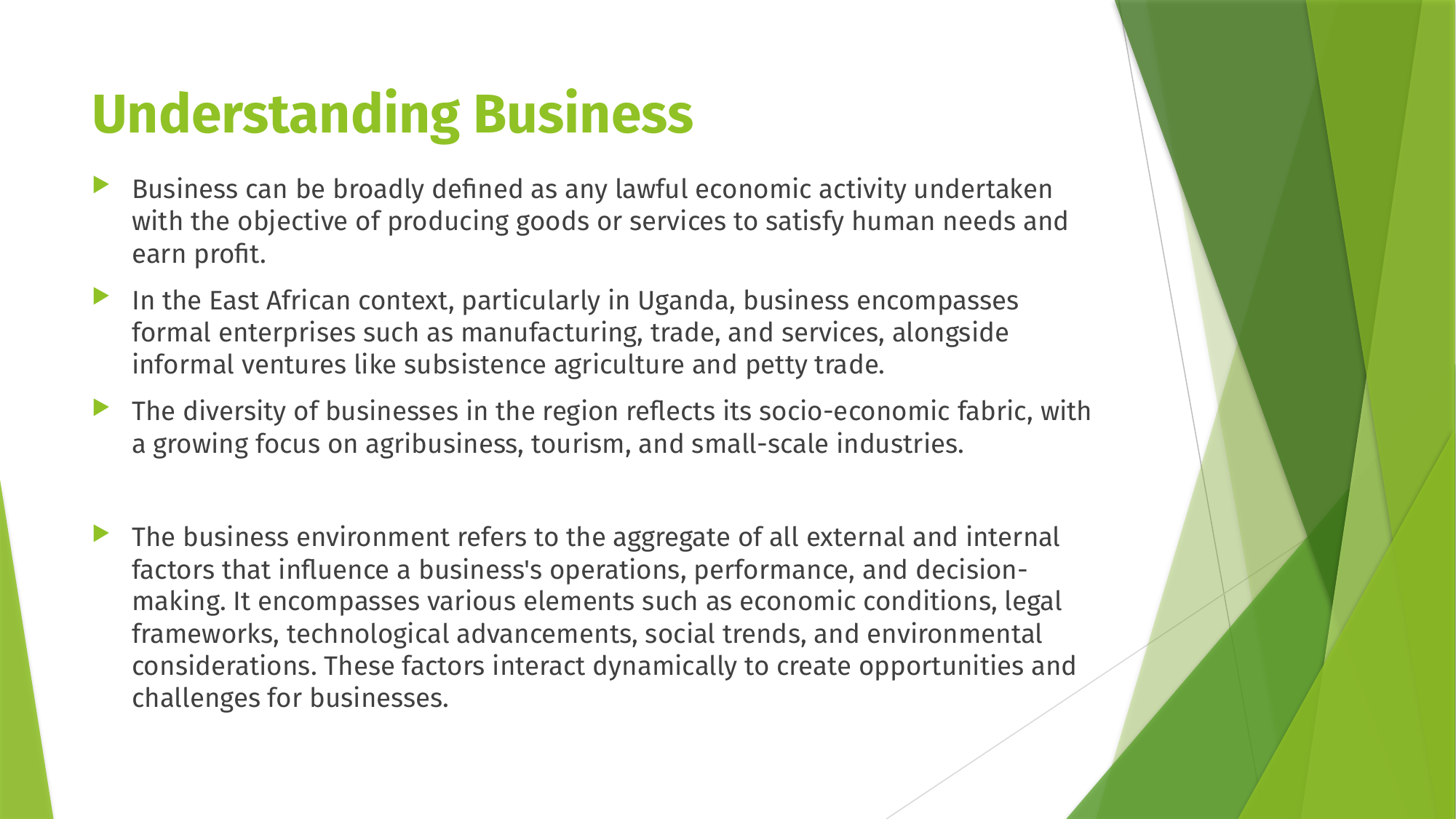

# Understanding Business
Business can be broadly defined as any lawful economic activity undertaken with the objective of producing goods or services to satisfy human needs and earn profit.
In the East African context, particularly in Uganda, business encompasses formal enterprises such as manufacturing, trade, and services, alongside informal ventures like subsistence agriculture and petty trade.
The diversity of businesses in the region reflects its socio-economic fabric, with a growing focus on agribusiness, tourism, and small-scale industries.

The business environment refers to the aggregate of all external and internal factors that influence a business's operations, performance, and decision-making. It encompasses various elements such as economic conditions, legal frameworks, technological advancements, social trends, and environmental considerations. These factors interact dynamically to create opportunities and challenges for businesses.